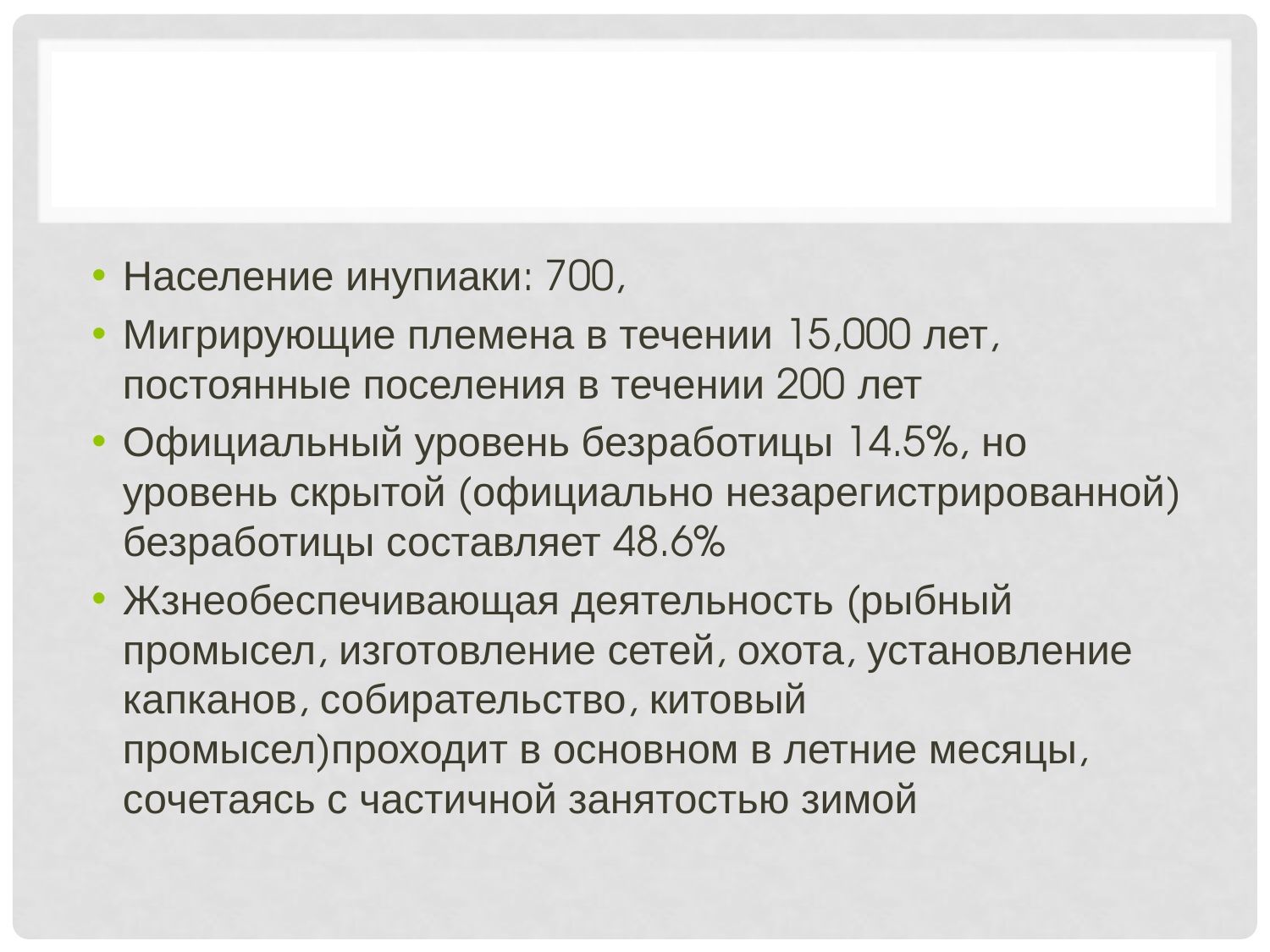

#
Население инупиаки: 700,
Мигрирующие племена в течении 15,000 лет, постоянные поселения в течении 200 лет
Официальный уровень безработицы 14.5%, но уровень скрытой (официально незарегистрированной)  безработицы составляет 48.6%
Жзнеобеспечивающая деятельность (рыбный промысел, изготовление сетей, охота, установление капканов, собирательство, китовый промысел)проходит в основном в летние месяцы, сочетаясь с частичной занятостью зимой